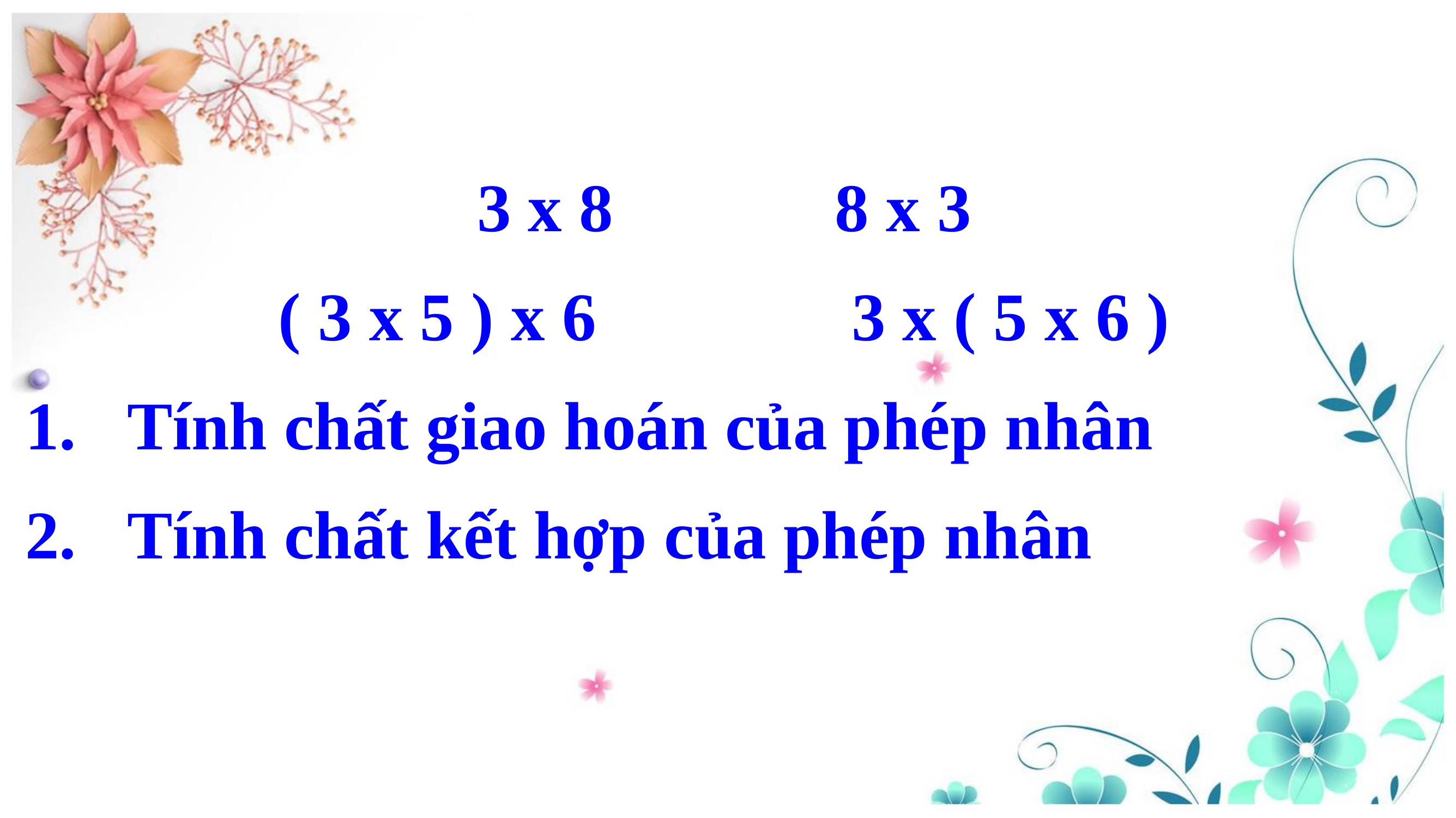

3 x 8             8 x 3
( 3 x 5 ) x 6               3 x ( 5 x 6 )
Tính chất giao hoán của phép nhân
Tính chất kết hợp của phép nhân